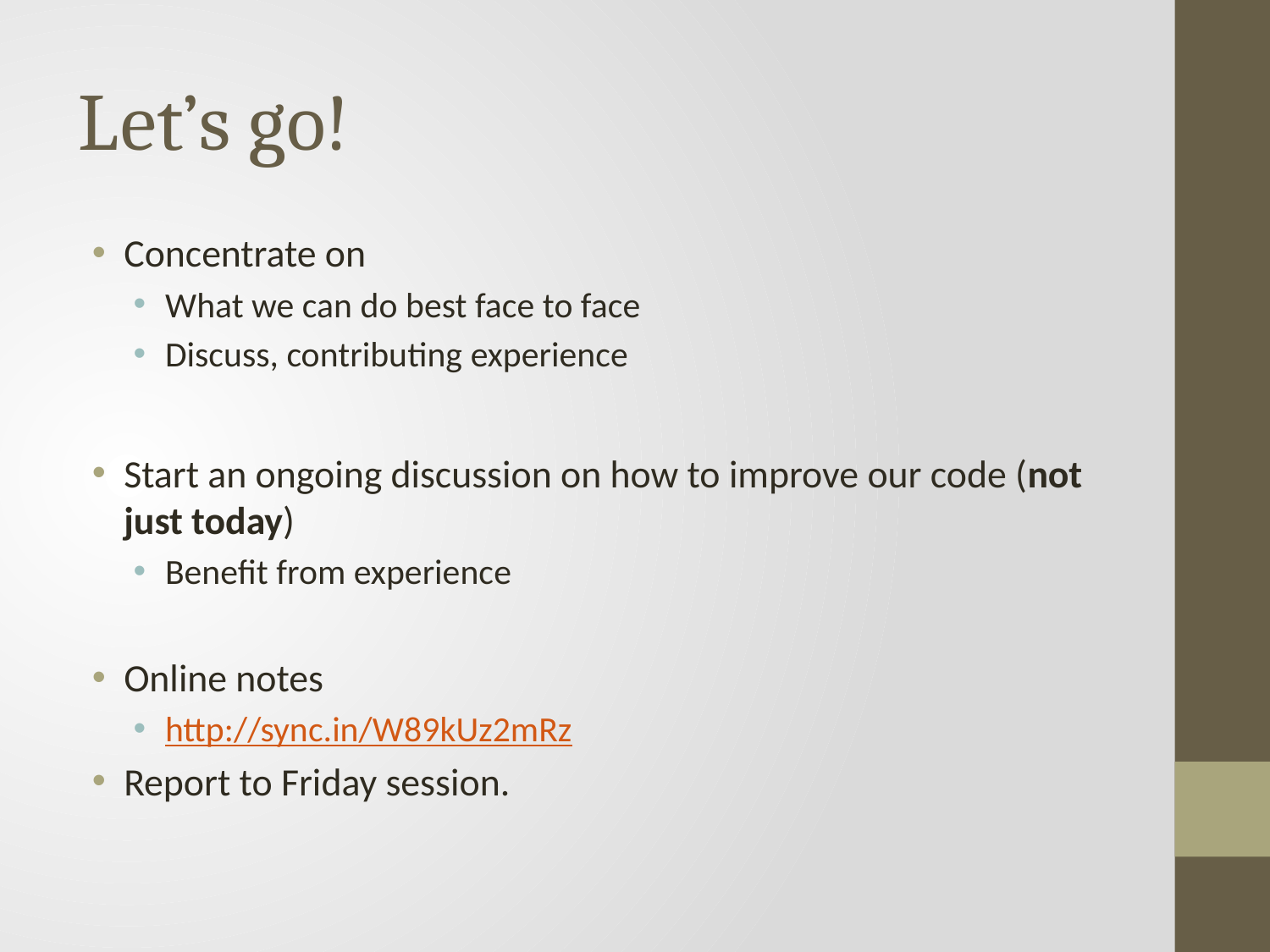

# Let’s go!
Concentrate on
What we can do best face to face
Discuss, contributing experience

Start an ongoing discussion on how to improve our code (not just today)
Benefit from experience

Online notes
http://sync.in/W89kUz2mRz
Report to Friday session.